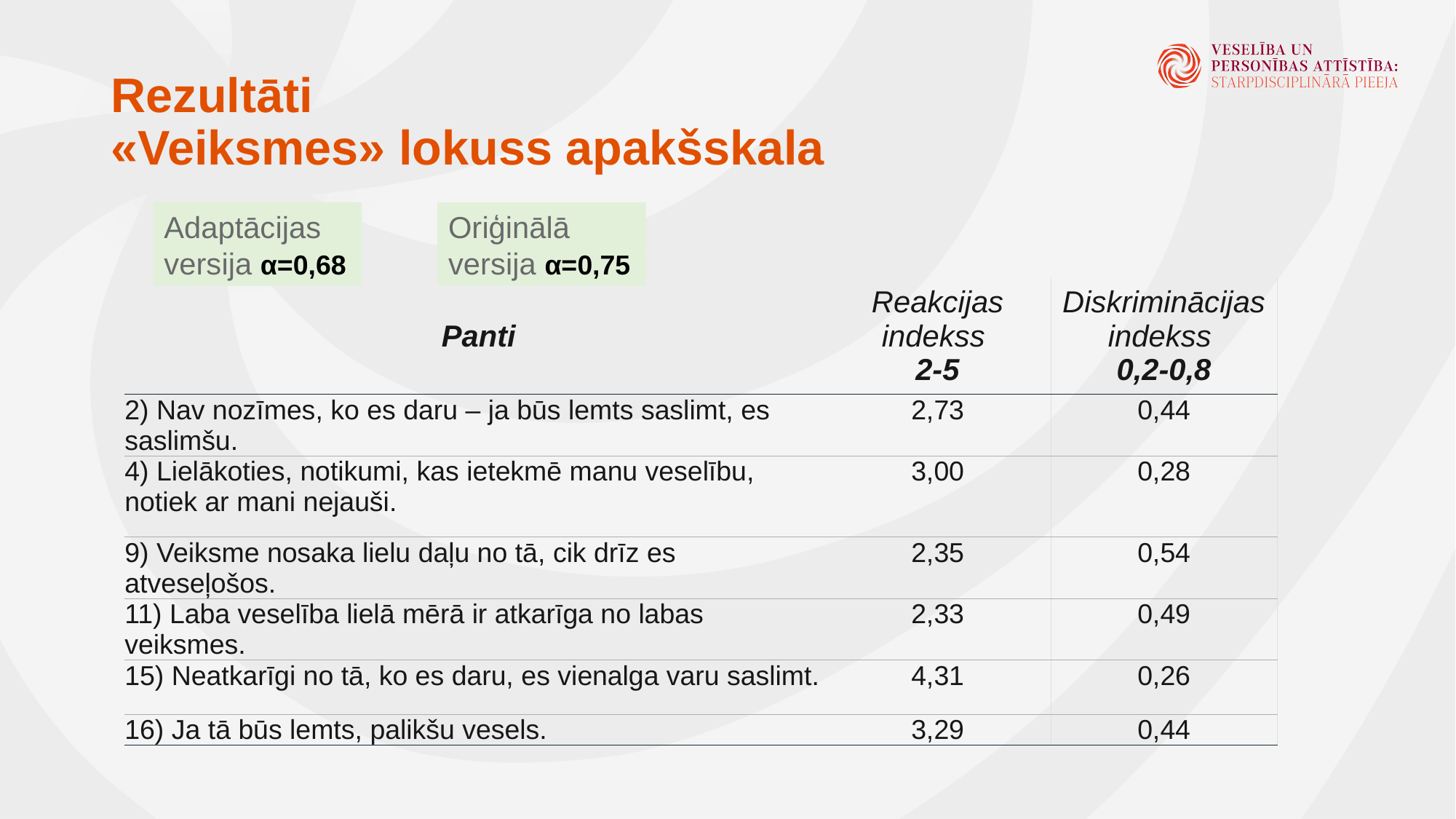

# Rezultāti «Veiksmes» lokuss apakšskala
Adaptācijas versija α=0,68
Oriģinālā versija α=0,75
| Panti | Reakcijas indekss 2-5 | Diskriminācijas indekss 0,2-0,8 |
| --- | --- | --- |
| 2) Nav nozīmes, ko es daru – ja būs lemts saslimt, es saslimšu. | 2,73 | 0,44 |
| 4) Lielākoties, notikumi, kas ietekmē manu veselību, notiek ar mani nejauši. | 3,00 | 0,28 |
| 9) Veiksme nosaka lielu daļu no tā, cik drīz es atveseļošos. | 2,35 | 0,54 |
| 11) Laba veselība lielā mērā ir atkarīga no labas veiksmes. | 2,33 | 0,49 |
| 15) Neatkarīgi no tā, ko es daru, es vienalga varu saslimt. | 4,31 | 0,26 |
| 16) Ja tā būs lemts, palikšu vesels. | 3,29 | 0,44 |